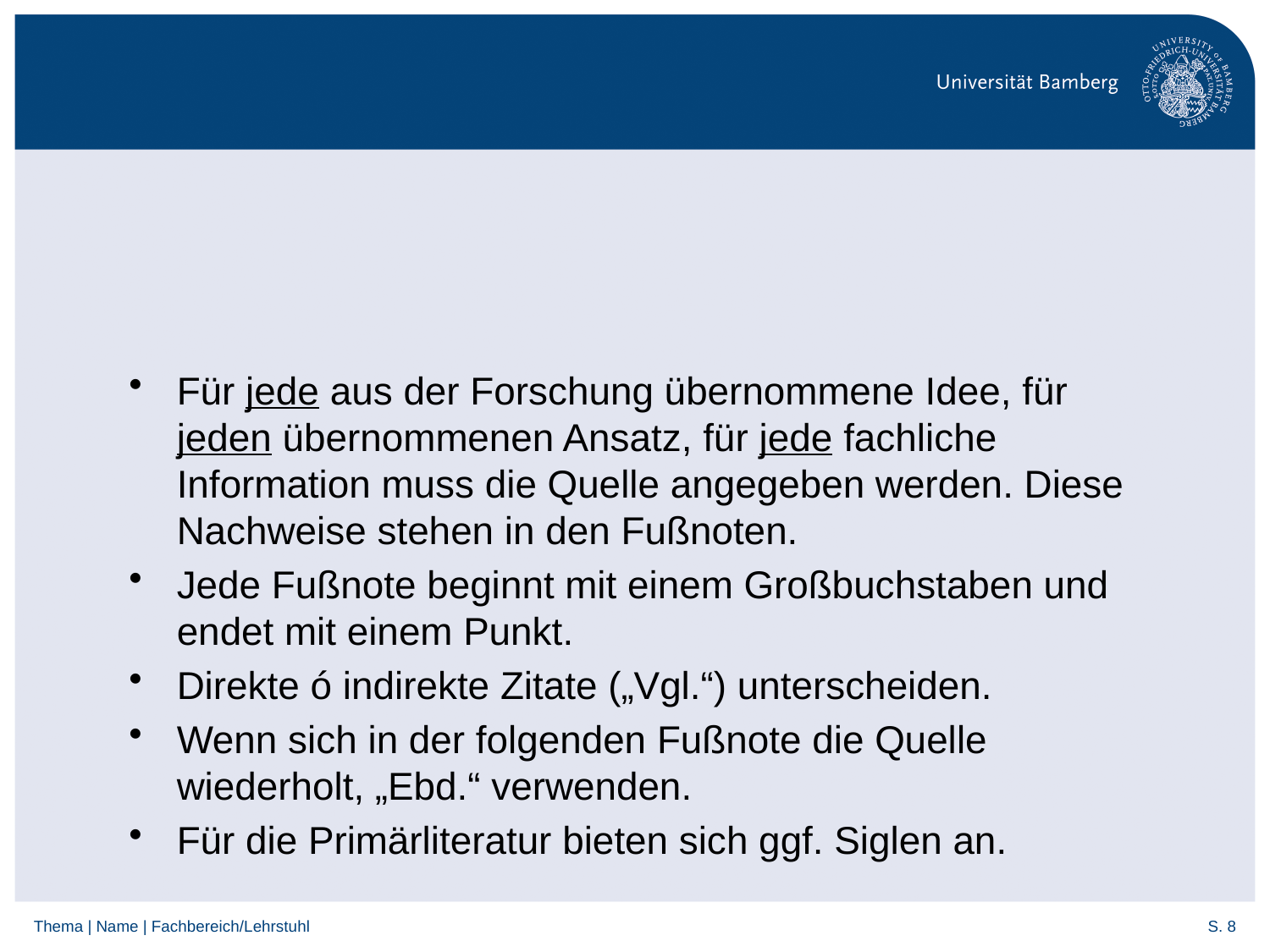

#
Für jede aus der Forschung übernommene Idee, für jeden übernommenen Ansatz, für jede fachliche Information muss die Quelle angegeben werden. Diese Nachweise stehen in den Fußnoten.
Jede Fußnote beginnt mit einem Großbuchstaben und endet mit einem Punkt.
Direkte ó indirekte Zitate („Vgl.“) unterscheiden.
Wenn sich in der folgenden Fußnote die Quelle wiederholt, „Ebd.“ verwenden.
Für die Primärliteratur bieten sich ggf. Siglen an.